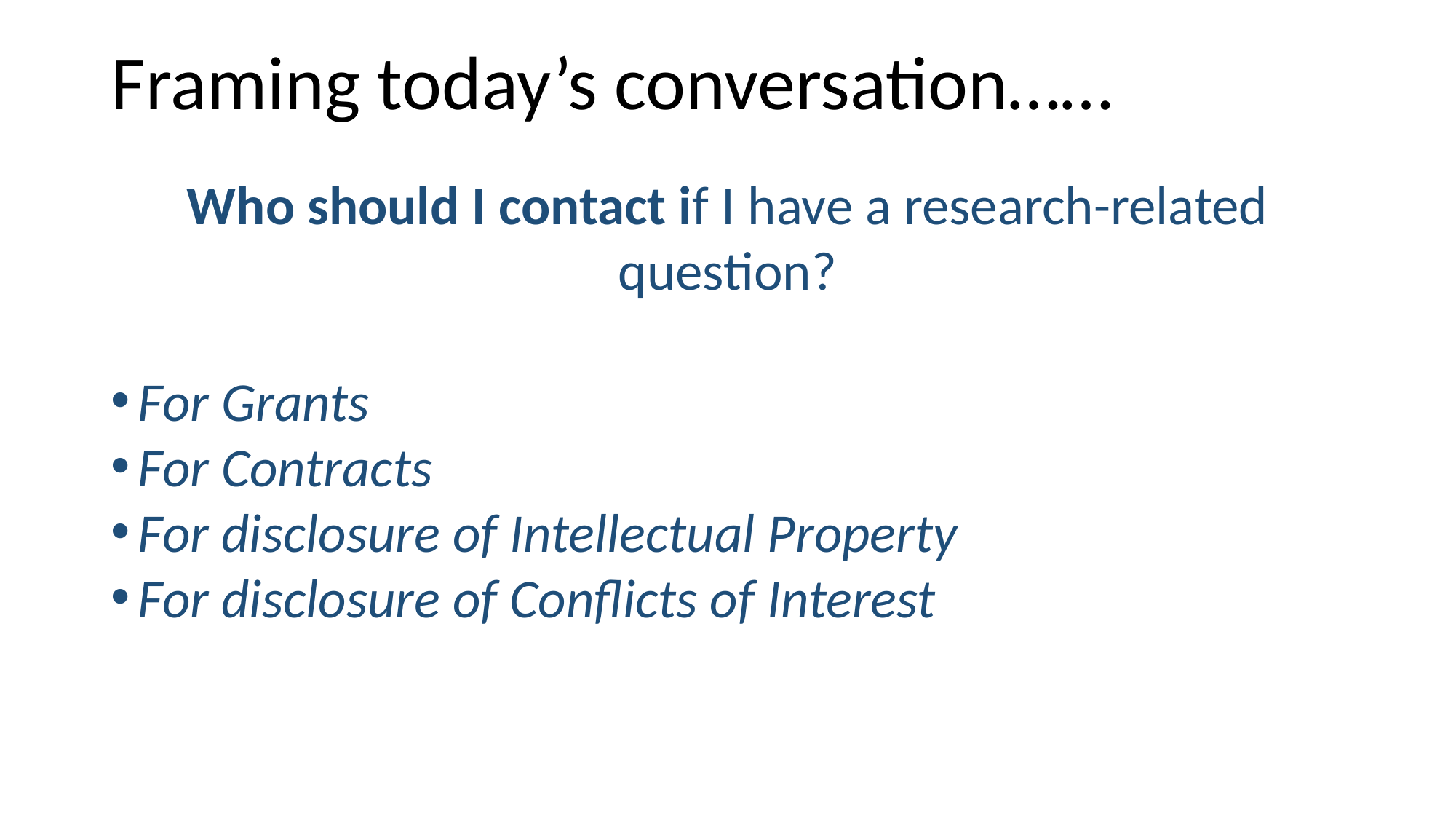

# Framing today’s conversation……
Who should I contact if I have a research-related question?

For Grants
For Contracts
For disclosure of Intellectual Property
For disclosure of Conflicts of Interest